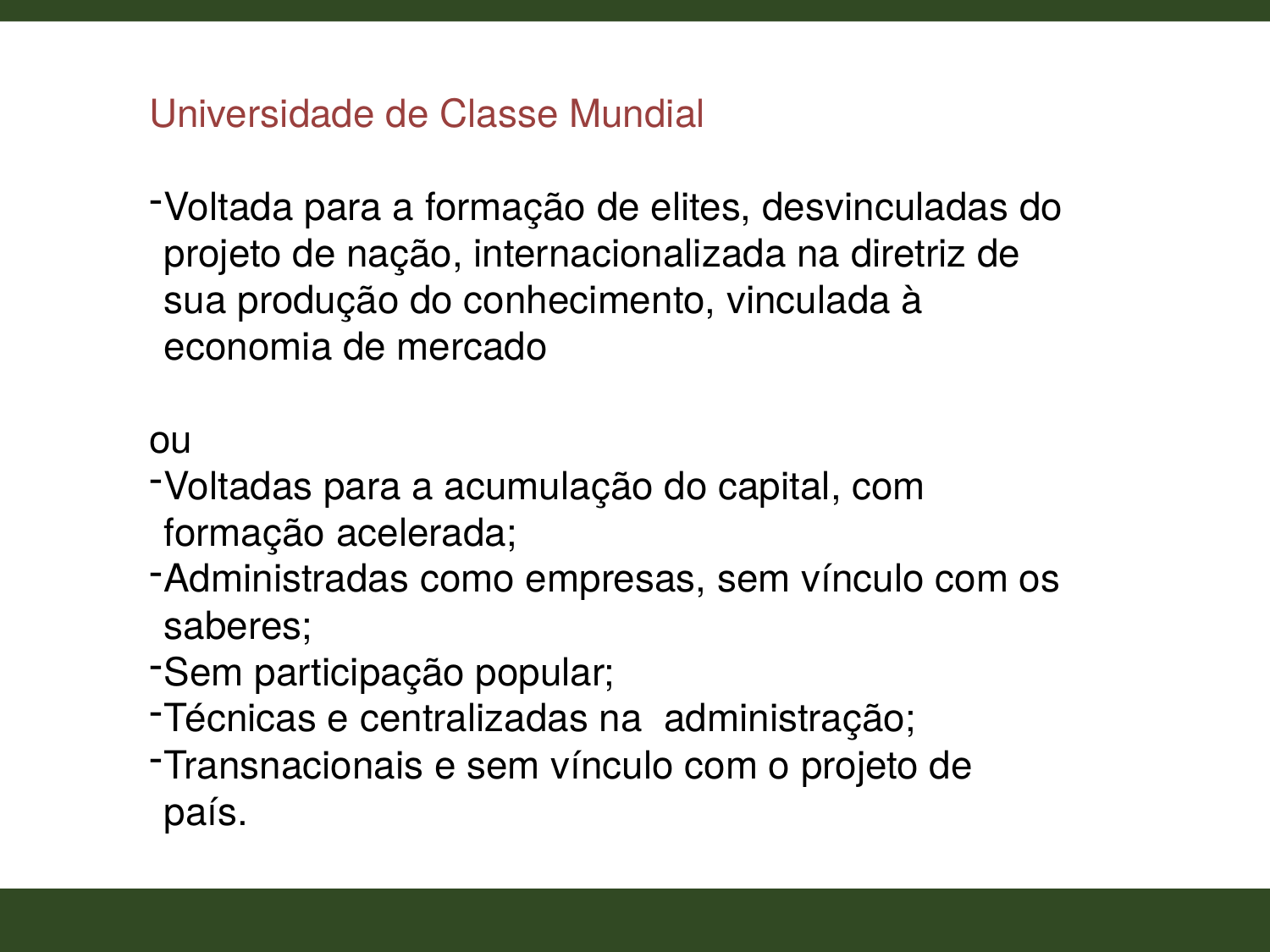

Universidade de Classe Mundial

Voltada para a formação de elites, desvinculadas do projeto de nação, internacionalizada na diretriz de sua produção do conhecimento, vinculada à economia de mercado

ou
Voltadas para a acumulação do capital, com formação acelerada;
Administradas como empresas, sem vínculo com os saberes;
Sem participação popular;
Técnicas e centralizadas na  administração;
Transnacionais e sem vínculo com o projeto de país.